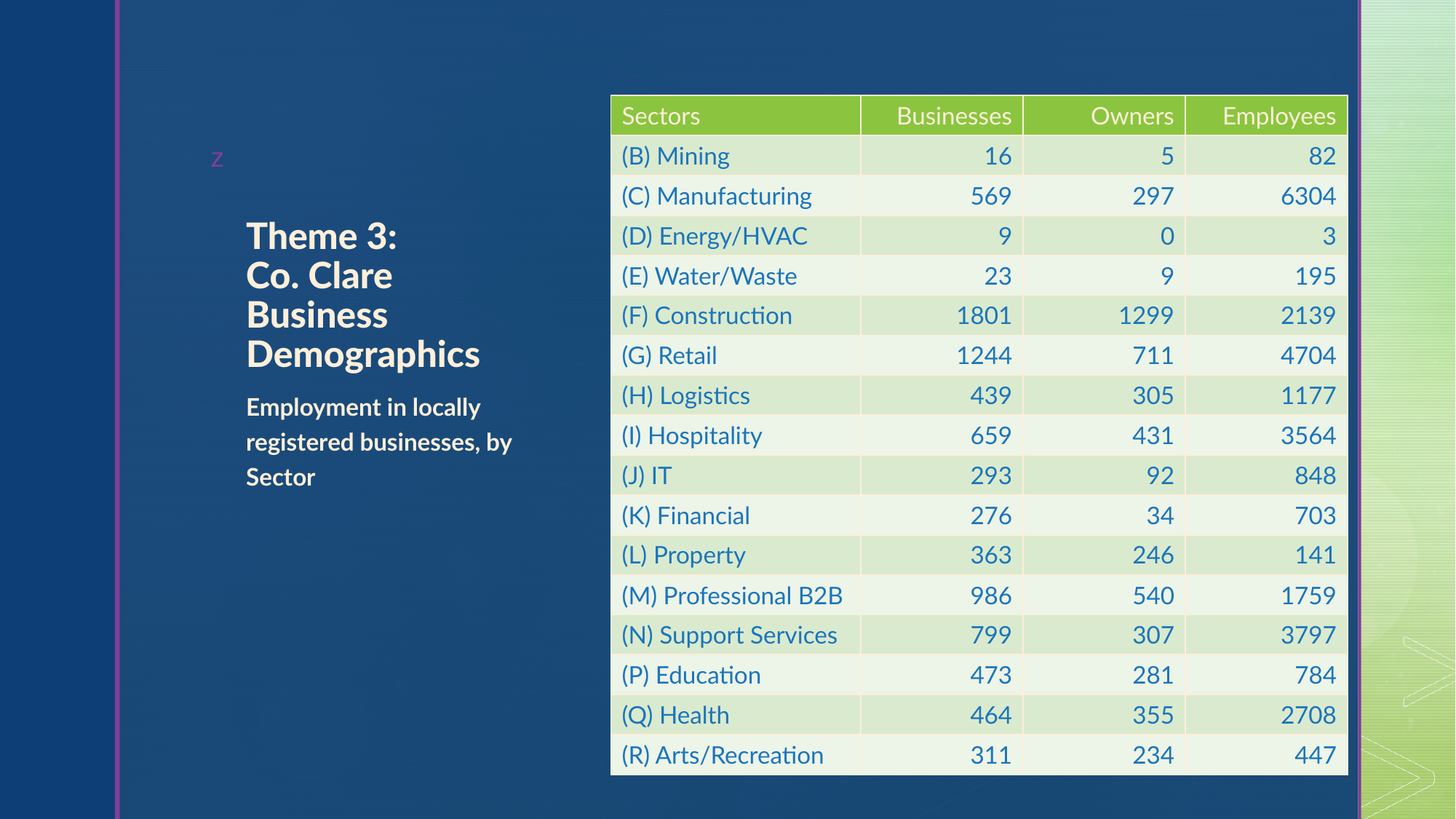

| Sectors | Businesses | Owners | Employees |
| --- | --- | --- | --- |
| (B) Mining | 16 | 5 | 82 |
| (C) Manufacturing | 569 | 297 | 6304 |
| (D) Energy/HVAC | 9 | 0 | 3 |
| (E) Water/Waste | 23 | 9 | 195 |
| (F) Construction | 1801 | 1299 | 2139 |
| (G) Retail | 1244 | 711 | 4704 |
| (H) Logistics | 439 | 305 | 1177 |
| (I) Hospitality | 659 | 431 | 3564 |
| (J) IT | 293 | 92 | 848 |
| (K) Financial | 276 | 34 | 703 |
| (L) Property | 363 | 246 | 141 |
| (M) Professional B2B | 986 | 540 | 1759 |
| (N) Support Services | 799 | 307 | 3797 |
| (P) Education | 473 | 281 | 784 |
| (Q) Health | 464 | 355 | 2708 |
| (R) Arts/Recreation | 311 | 234 | 447 |
# Theme 3: Co. Clare Business Demographics
Employment in locally registered businesses, by Sector